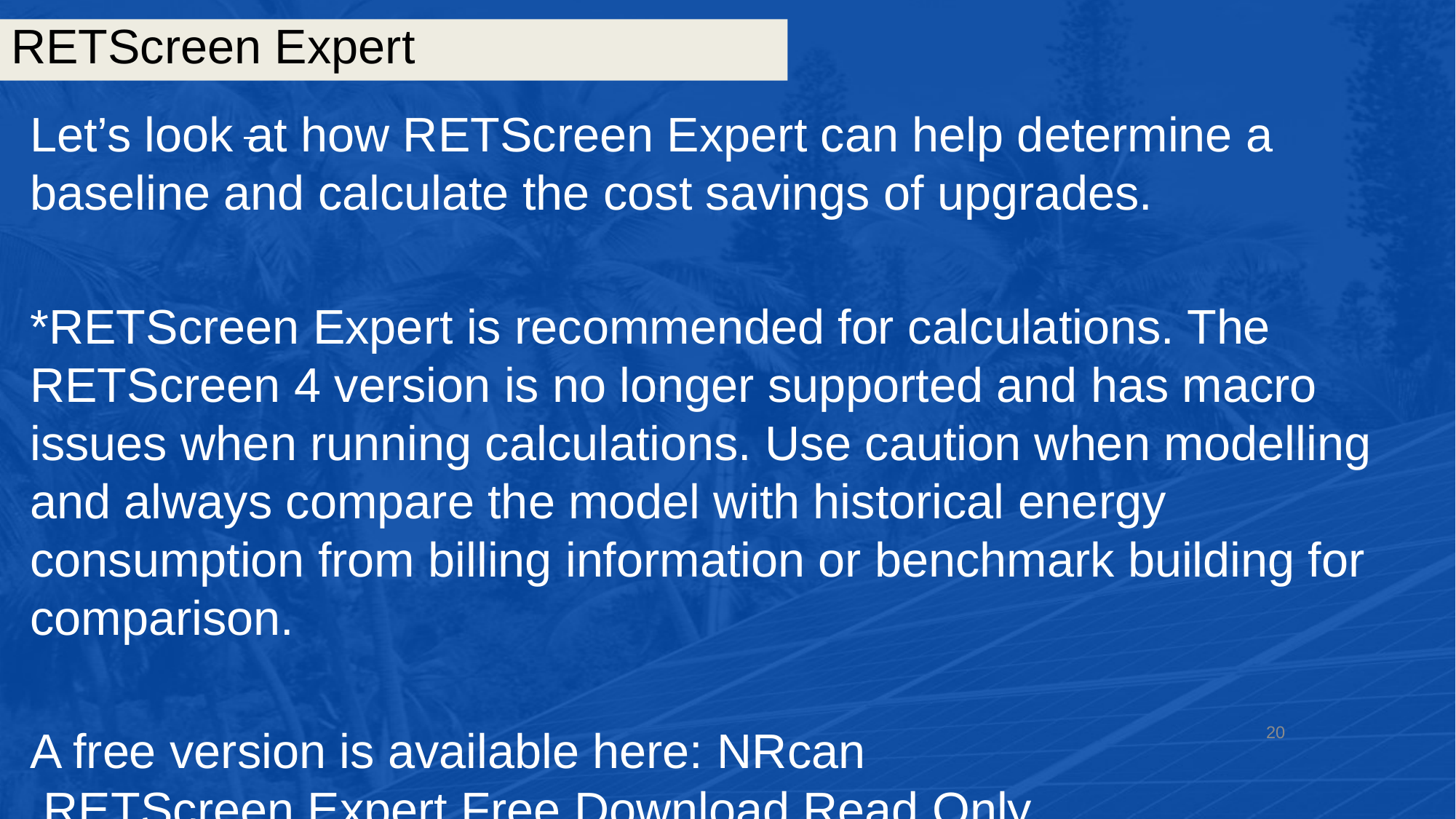

# RETScreen Expert

Let’s look at how RETScreen Expert can help determine a baseline and calculate the cost savings of upgrades.

*RETScreen Expert is recommended for calculations. The RETScreen 4 version is no longer supported and has macro issues when running calculations. Use caution when modelling and always compare the model with historical energy consumption from billing information or benchmark building for comparison.

A free version is available here: NRcan RETScreen Expert Free Download Read Only

RETScreen Video Introduction
20